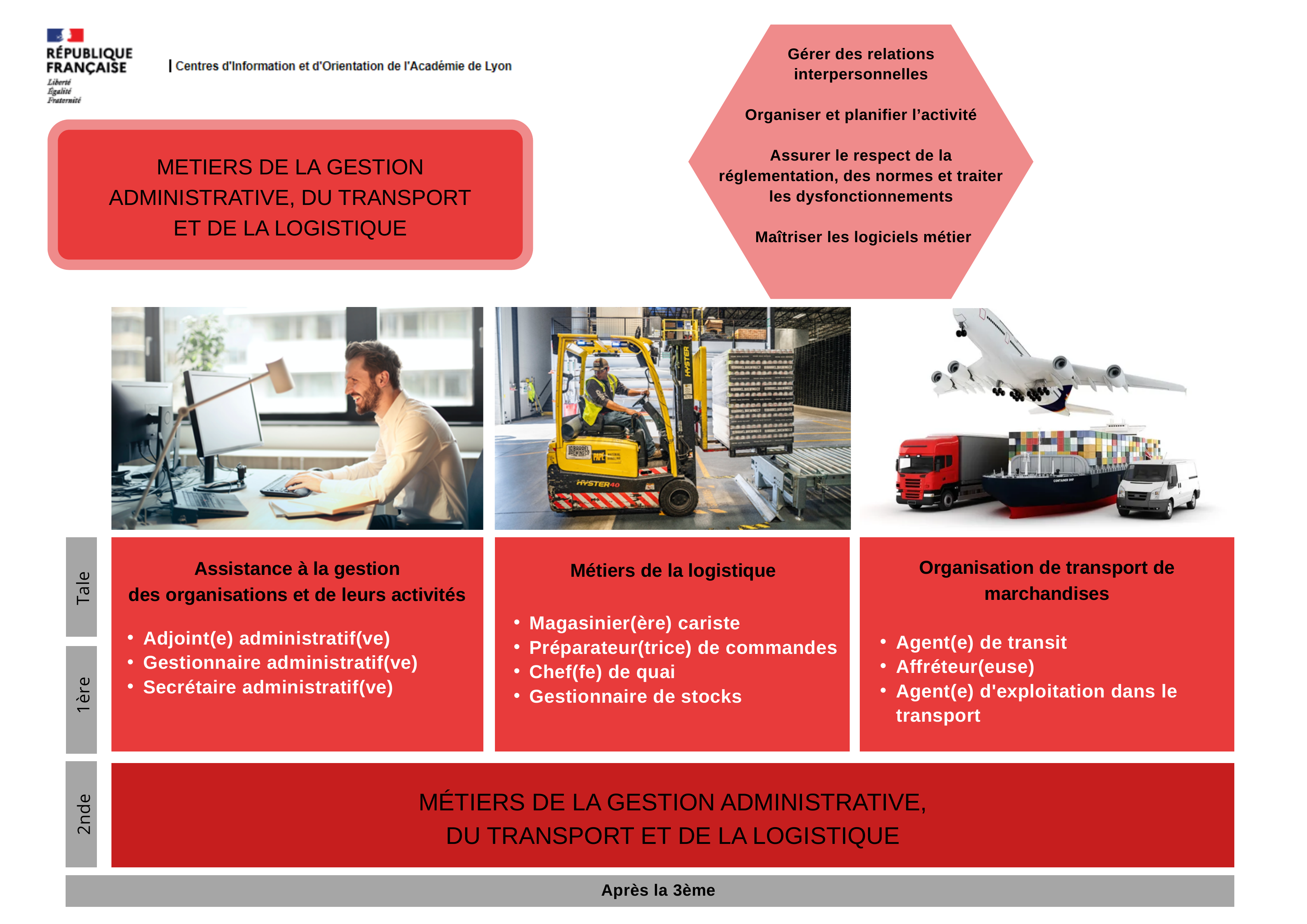

Gérer des relations
interpersonnelles

Organiser et planifier l’activité

Assurer le respect de la réglementation, des normes et traiter les dysfonctionnements

 Maîtriser les logiciels métier

METIERS DE LA GESTION ADMINISTRATIVE, DU TRANSPORT
ET DE LA LOGISTIQUE

Organisation de transport de marchandises
Assistance à la gestion
des organisations et de leurs activités
Métiers de la logistique

Tale
Magasinier(ère) cariste
Préparateur(trice) de commandes
Chef(fe) de quai
Gestionnaire de stocks
Adjoint(e) administratif(ve)
Gestionnaire administratif(ve)
Secrétaire administratif(ve)
Agent(e) de transit
Affréteur(euse)
Agent(e) d'exploitation dans le transport

1ère

MÉTIERS DE LA GESTION ADMINISTRATIVE,
DU TRANSPORT ET DE LA LOGISTIQUE

2nde

Après la 3ème